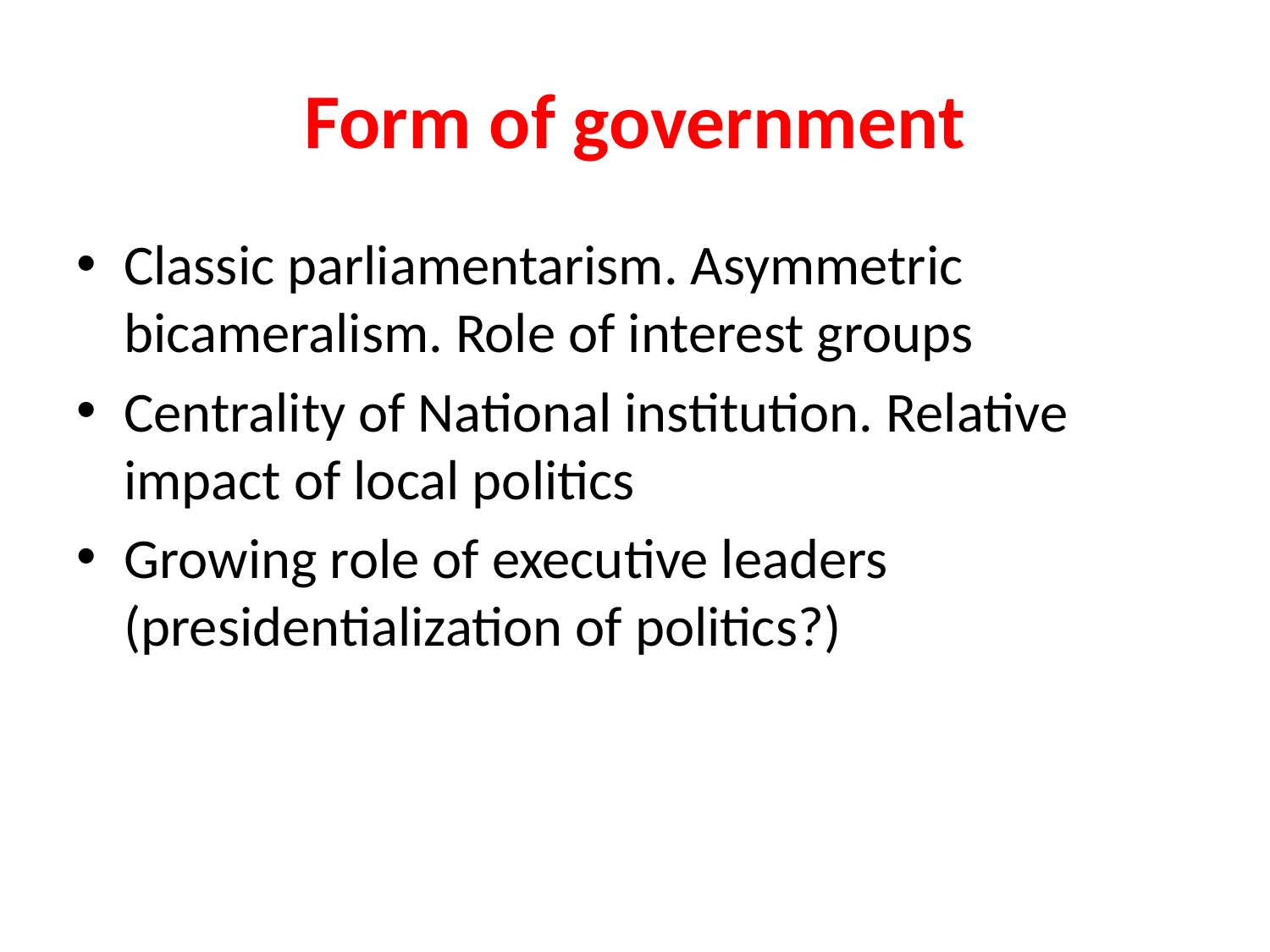

# Form of government
Classic parliamentarism. Asymmetric bicameralism. Role of interest groups
Centrality of National institution. Relative impact of local politics
Growing role of executive leaders (presidentialization of politics?)